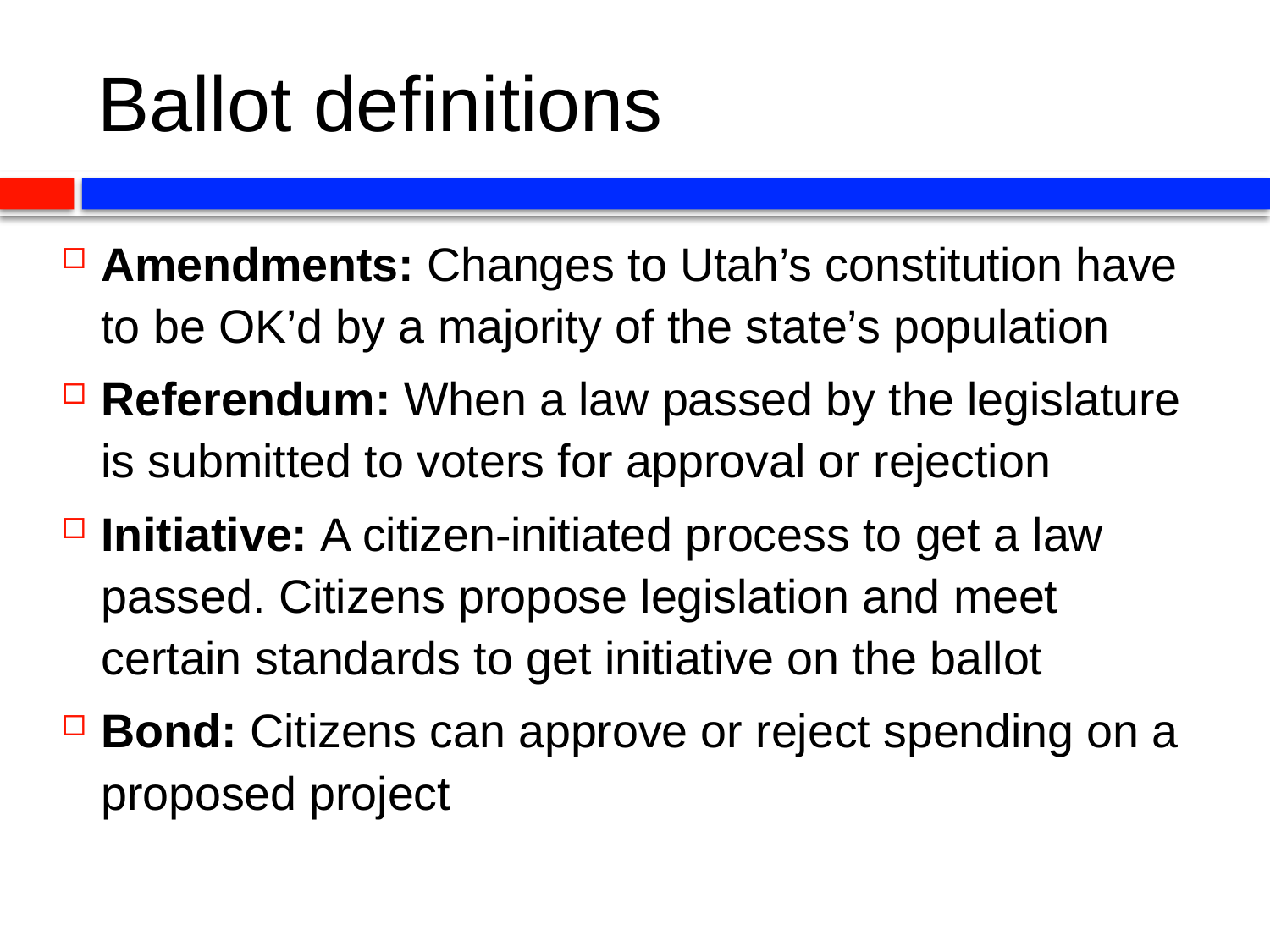

# Ballot definitions
Amendments: Changes to Utah’s constitution have to be OK’d by a majority of the state’s population
Referendum: When a law passed by the legislature is submitted to voters for approval or rejection
Initiative: A citizen-initiated process to get a law passed. Citizens propose legislation and meet certain standards to get initiative on the ballot
Bond: Citizens can approve or reject spending on a proposed project